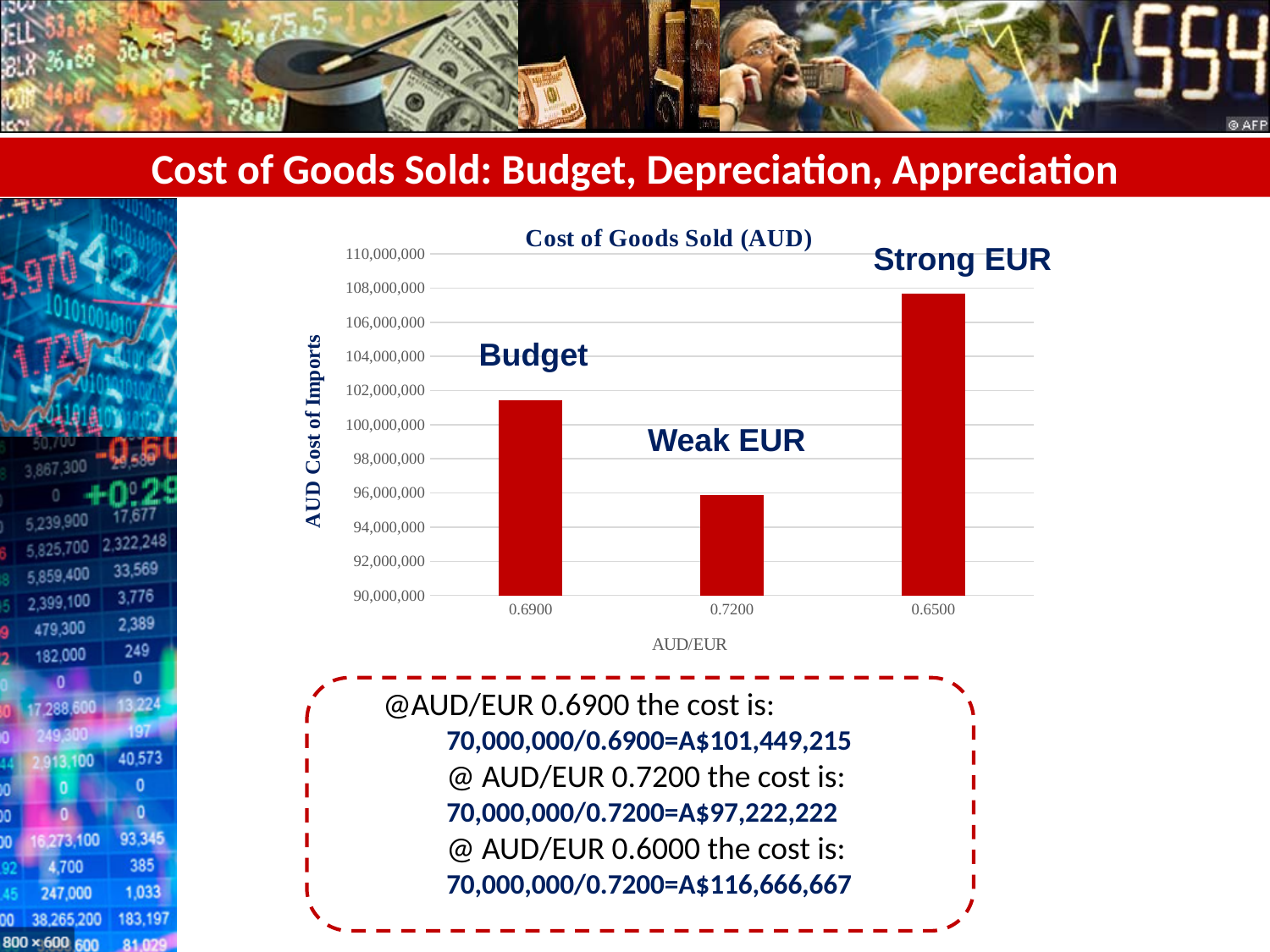

# Cost of Goods Sold: Budget, Depreciation, Appreciation

### Chart: Cost of Goods Sold (AUD)

| Category | AUD Cost of Imports |
|---|---|
| 0.69 | 101449275.36231884 |
| 0.72 | 95890410.95890412 |
| 0.65 | 107692307.6923077 |
Strong EUR
Budget
Weak EUR

@AUD/EUR 0.6900 the cost is:
70,000,000/0.6900=A$101,449,215
@ AUD/EUR 0.7200 the cost is:
70,000,000/0.7200=A$97,222,222
@ AUD/EUR 0.6000 the cost is:
70,000,000/0.7200=A$116,666,667